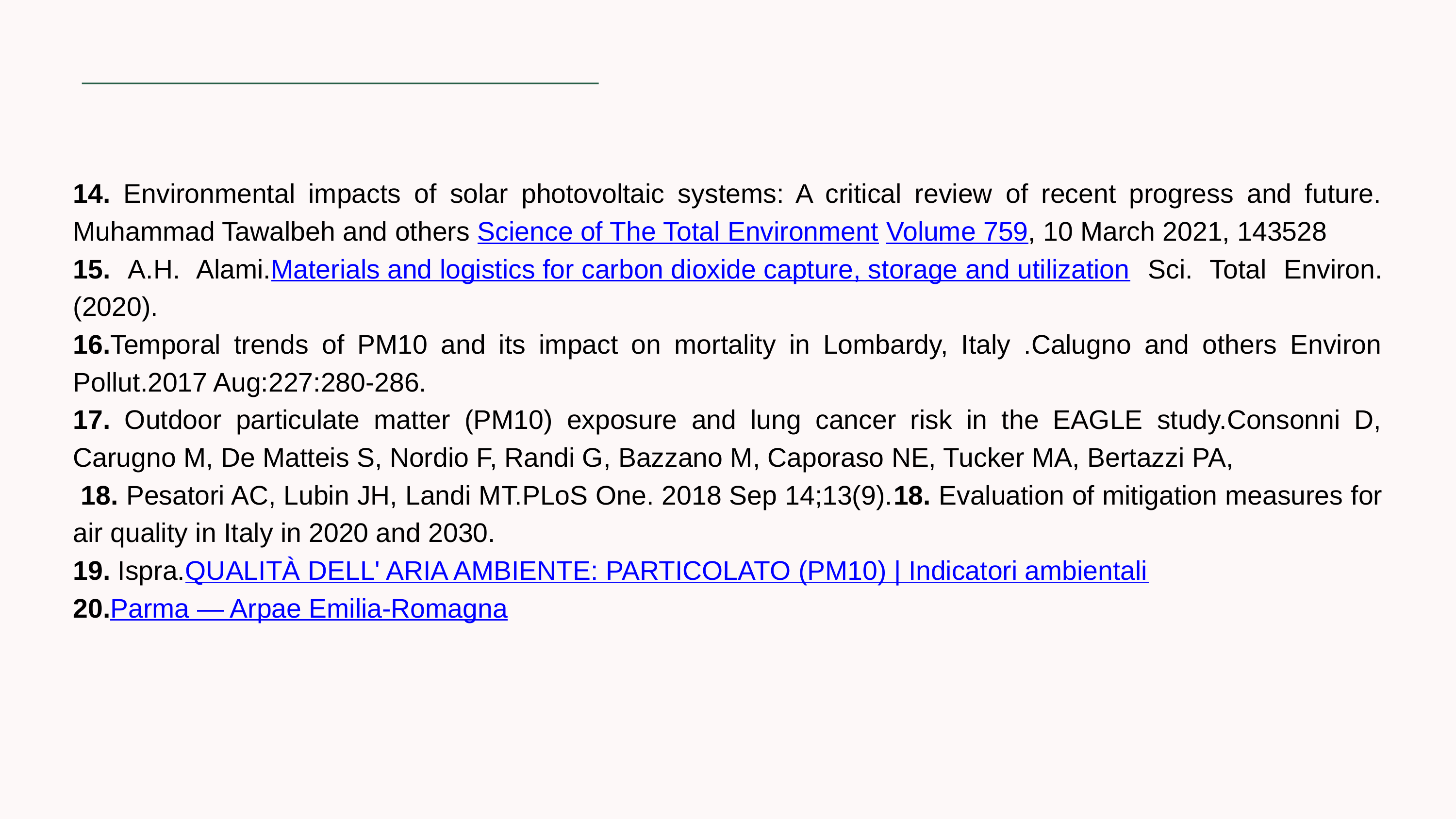

14. Environmental impacts of solar photovoltaic systems: A critical review of recent progress and future. Muhammad Tawalbeh and others Science of The Total Environment Volume 759, 10 March 2021, 143528
15. A.H. Alami.Materials and logistics for carbon dioxide capture, storage and utilization Sci. Total Environ. (2020).
16.Temporal trends of PM10 and its impact on mortality in Lombardy, Italy .Calugno and others Environ Pollut.2017 Aug:227:280-286.
17. Outdoor particulate matter (PM10) exposure and lung cancer risk in the EAGLE study.Consonni D, Carugno M, De Matteis S, Nordio F, Randi G, Bazzano M, Caporaso NE, Tucker MA, Bertazzi PA,
 18. Pesatori AC, Lubin JH, Landi MT.PLoS One. 2018 Sep 14;13(9).18. Evaluation of mitigation measures for air quality in Italy in 2020 and 2030.
19. Ispra.QUALITÀ DELL' ARIA AMBIENTE: PARTICOLATO (PM10) | Indicatori ambientali
20.Parma — Arpae Emilia-Romagna